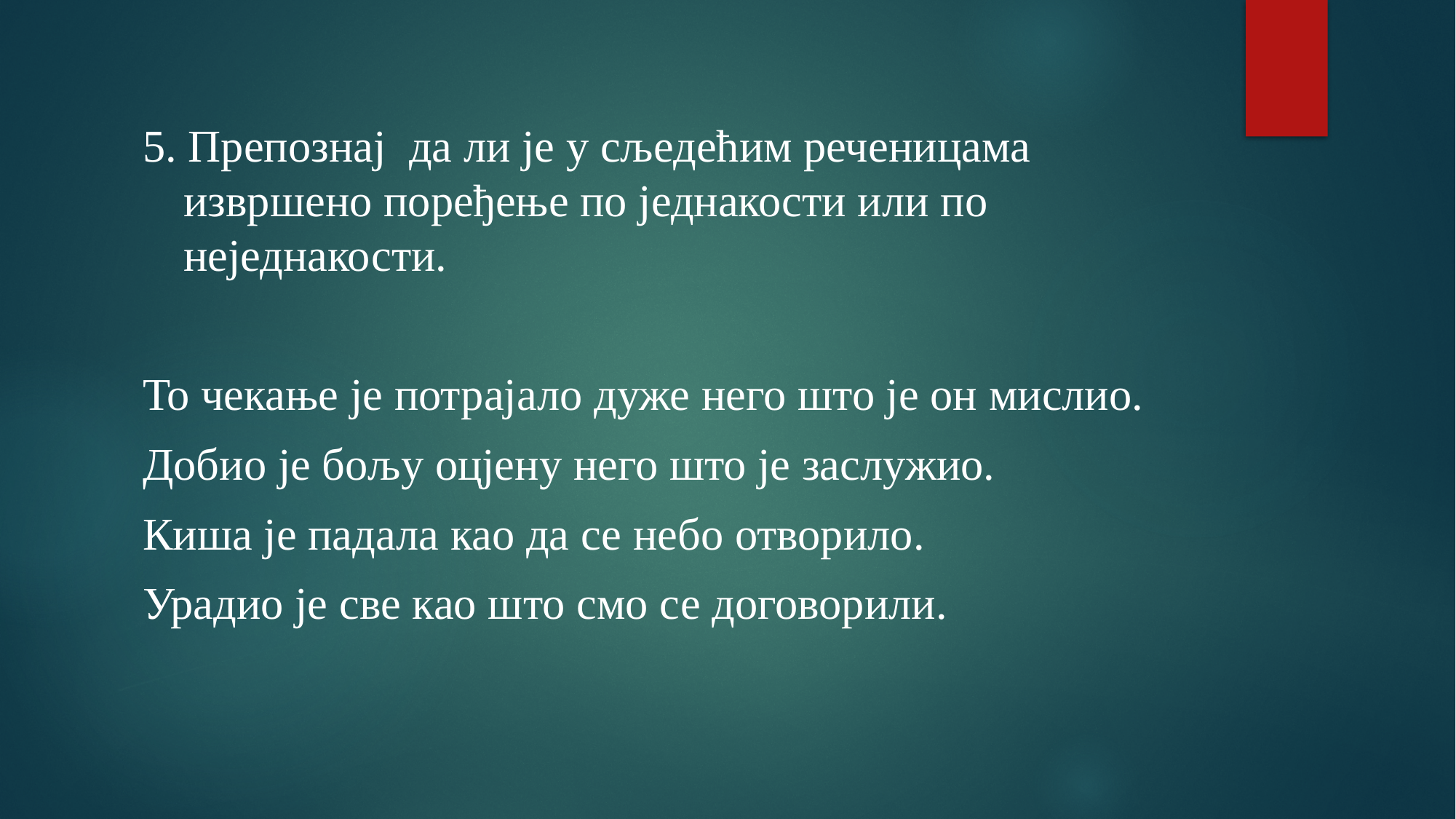

5. Препознај  да ли је у сљедећим реченицама извршено поређење по једнакости или по неједнакости.

То чекање је потрајало дуже него што је он мислио.
Добио је бољу оцјену него што је заслужио.
Киша је падала као да се небо отворило.
Урадио је све као што смо се договорили.